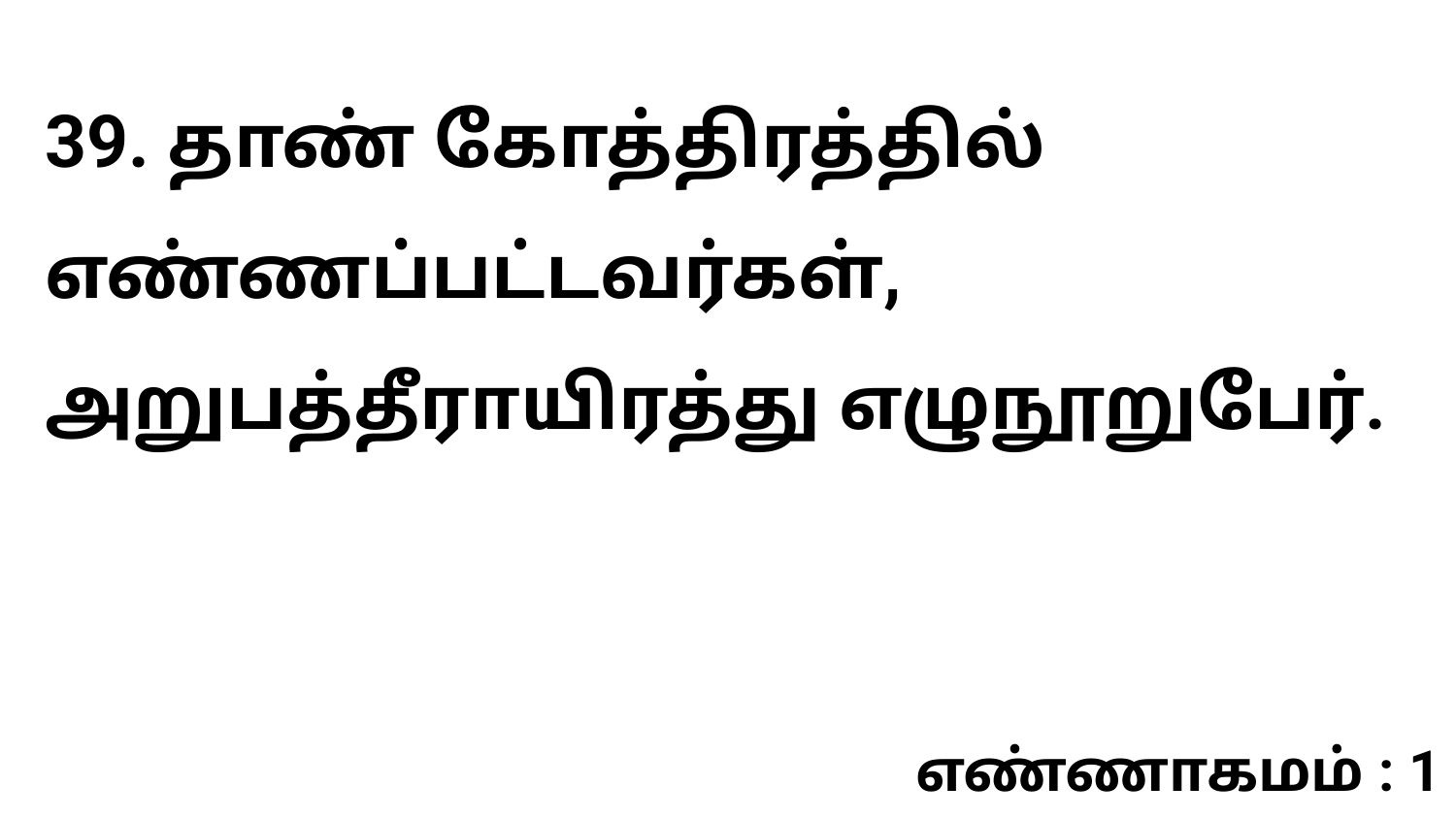

39. தாண் கோத்திரத்தில் எண்ணப்பட்டவர்கள், அறுபத்தீராயிரத்து எழுநூறுபேர்.
எண்ணாகமம் : 1